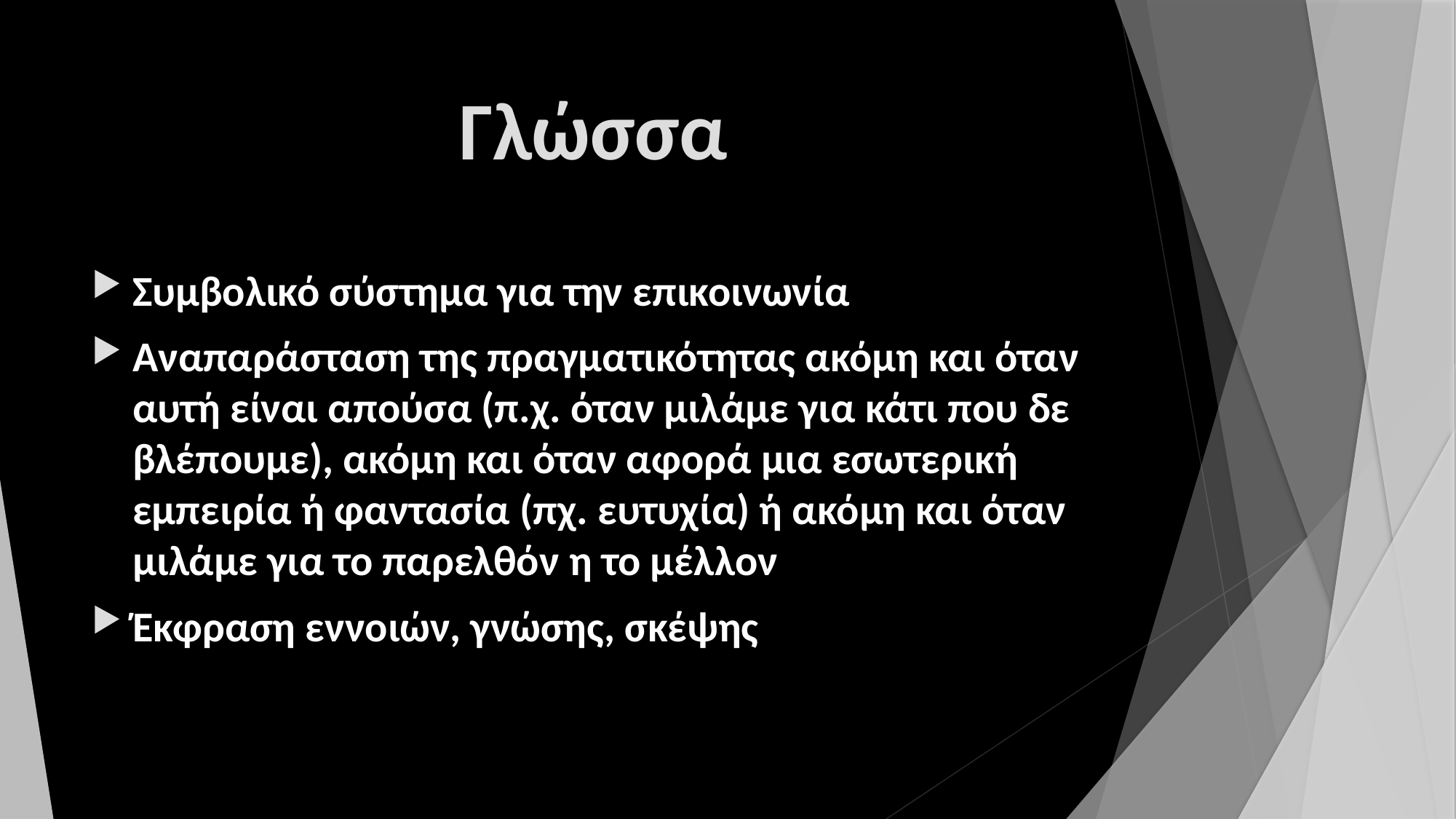

# Γλώσσα
Συμβολικό σύστημα για την επικοινωνία
Αναπαράσταση της πραγματικότητας ακόμη και όταν αυτή είναι απούσα (π.χ. όταν μιλάμε για κάτι που δε βλέπουμε), ακόμη και όταν αφορά μια εσωτερική εμπειρία ή φαντασία (πχ. ευτυχία) ή ακόμη και όταν μιλάμε για το παρελθόν η το μέλλον
Έκφραση εννοιών, γνώσης, σκέψης